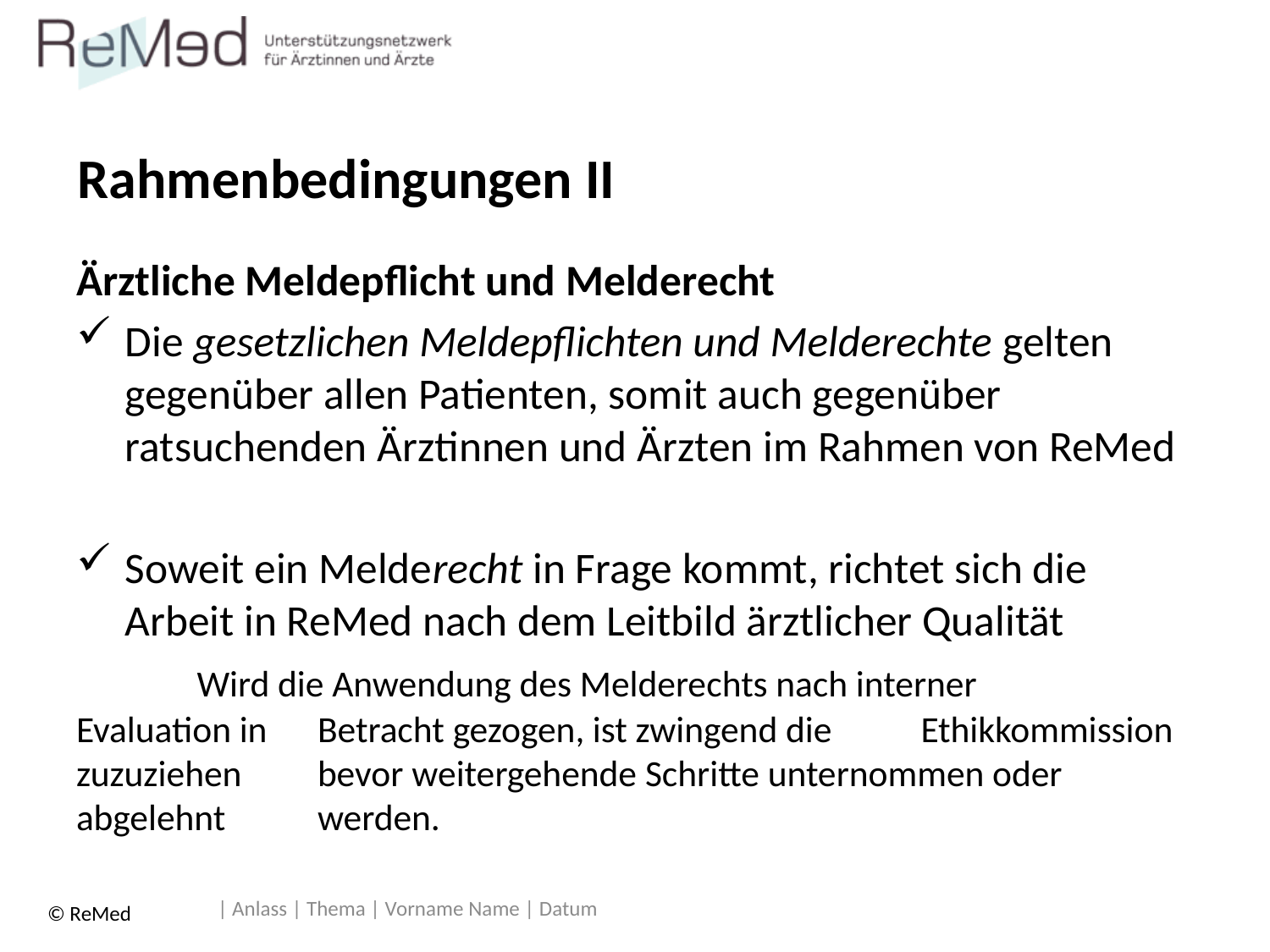

# Rahmenbedingungen II
Ärztliche Meldepflicht und Melderecht
Die gesetzlichen Meldepflichten und Melderechte gelten gegenüber allen Patienten, somit auch gegenüber ratsuchenden Ärztinnen und Ärzten im Rahmen von ReMed

Soweit ein Melderecht in Frage kommt, richtet sich die Arbeit in ReMed nach dem Leitbild ärztlicher Qualität
	Wird die Anwendung des Melderechts nach interner 	Evaluation in 	Betracht gezogen, ist zwingend die 	Ethikkommission zuzuziehen 	bevor weitergehende Schritte unternommen oder abgelehnt 	werden.

| Anlass | Thema | Vorname Name | Datum
© ReMed